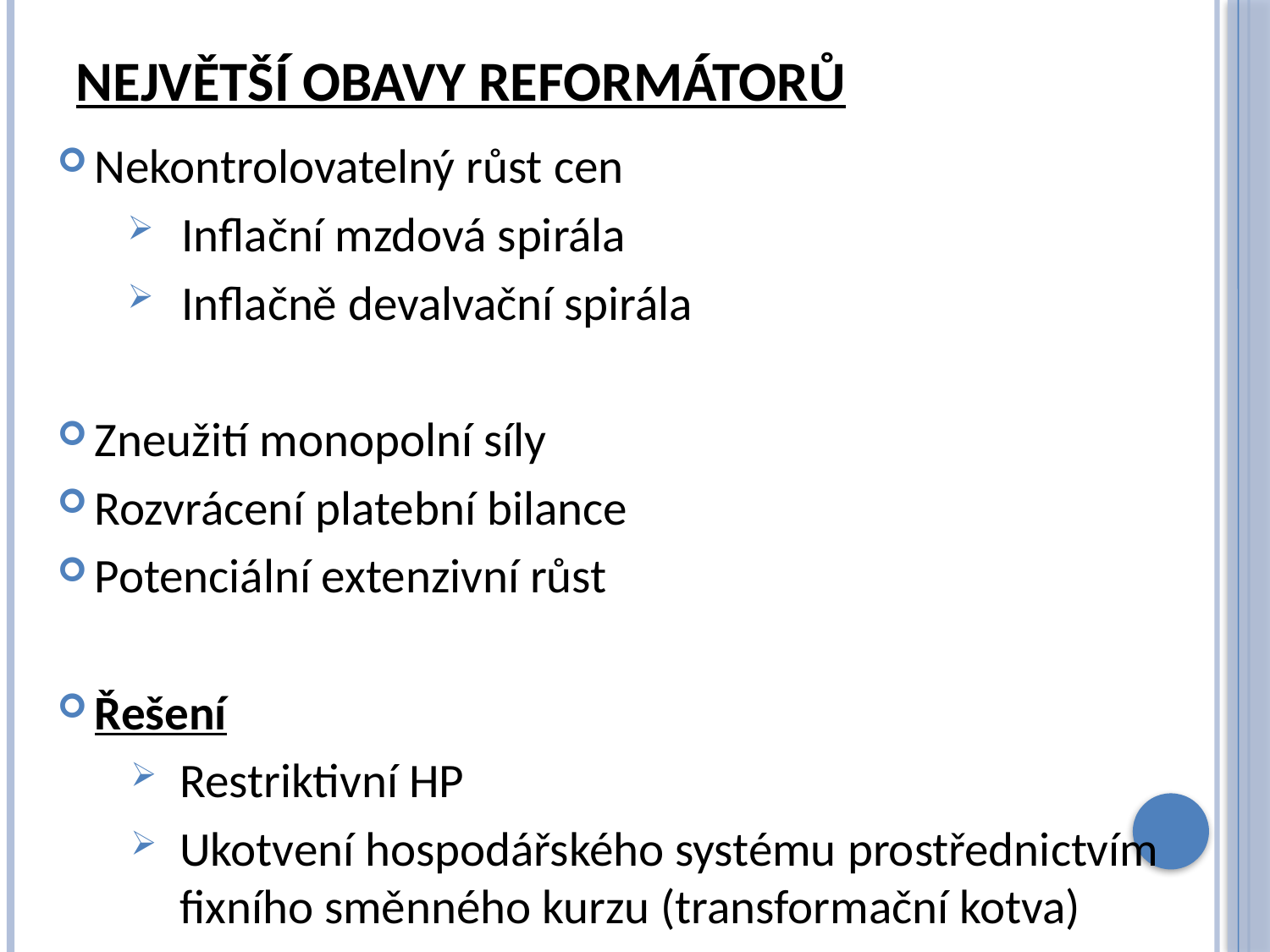

# Největší obavy reformátorů
Nekontrolovatelný růst cen
Inflační mzdová spirála
Inflačně devalvační spirála

Zneužití monopolní síly
Rozvrácení platební bilance
Potenciální extenzivní růst

Řešení
Restriktivní HP
Ukotvení hospodářského systému prostřednictvím fixního směnného kurzu (transformační kotva)